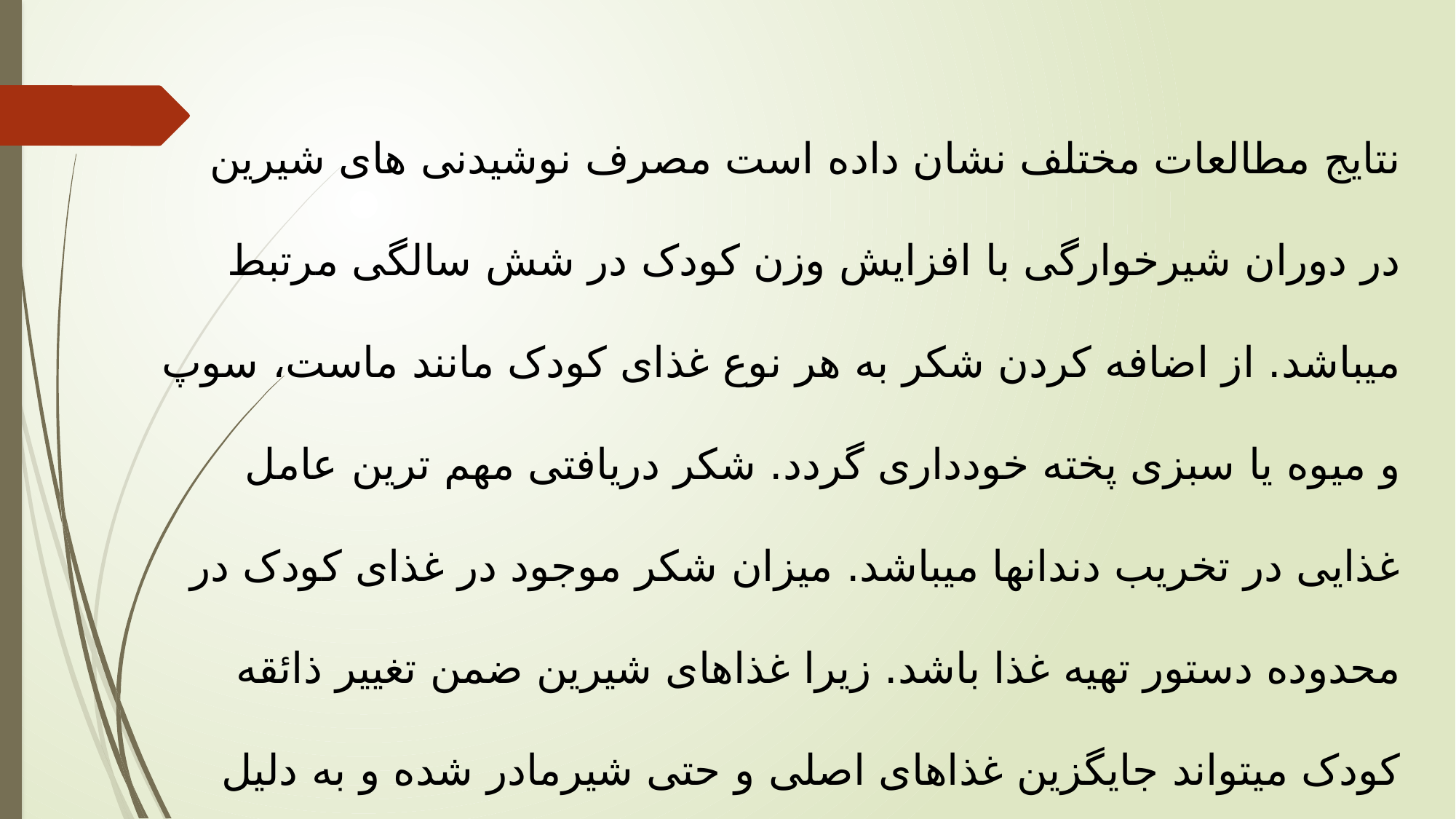

نتایج مطالعات مختلف نشان داده است مصرف نوشیدنی های شیرین در دوران شیرخوارگی با افزایش وزن کودک در شش سالگی مرتبط میباشد. از اضافه کردن شکر به هر نوع غذای کودک مانند ماست، سوپ و میوه یا سبزی پخته خودداری گردد. شکر دریافتی مهم ترین عامل غذایی در تخریب دندانها میباشد. میزان شکر موجود در غذای کودک در محدوده دستور تهیه غذا باشد. زیرا غذاهای شیرین ضمن تغییر ذائقه کودک میتواند جایگزین غذاهای اصلی و حتی شیرمادر شده و به دلیل فقدان ریزمغذیها زمینه ابتلاء کودک را به سوء تغذیه فراهم آورد.